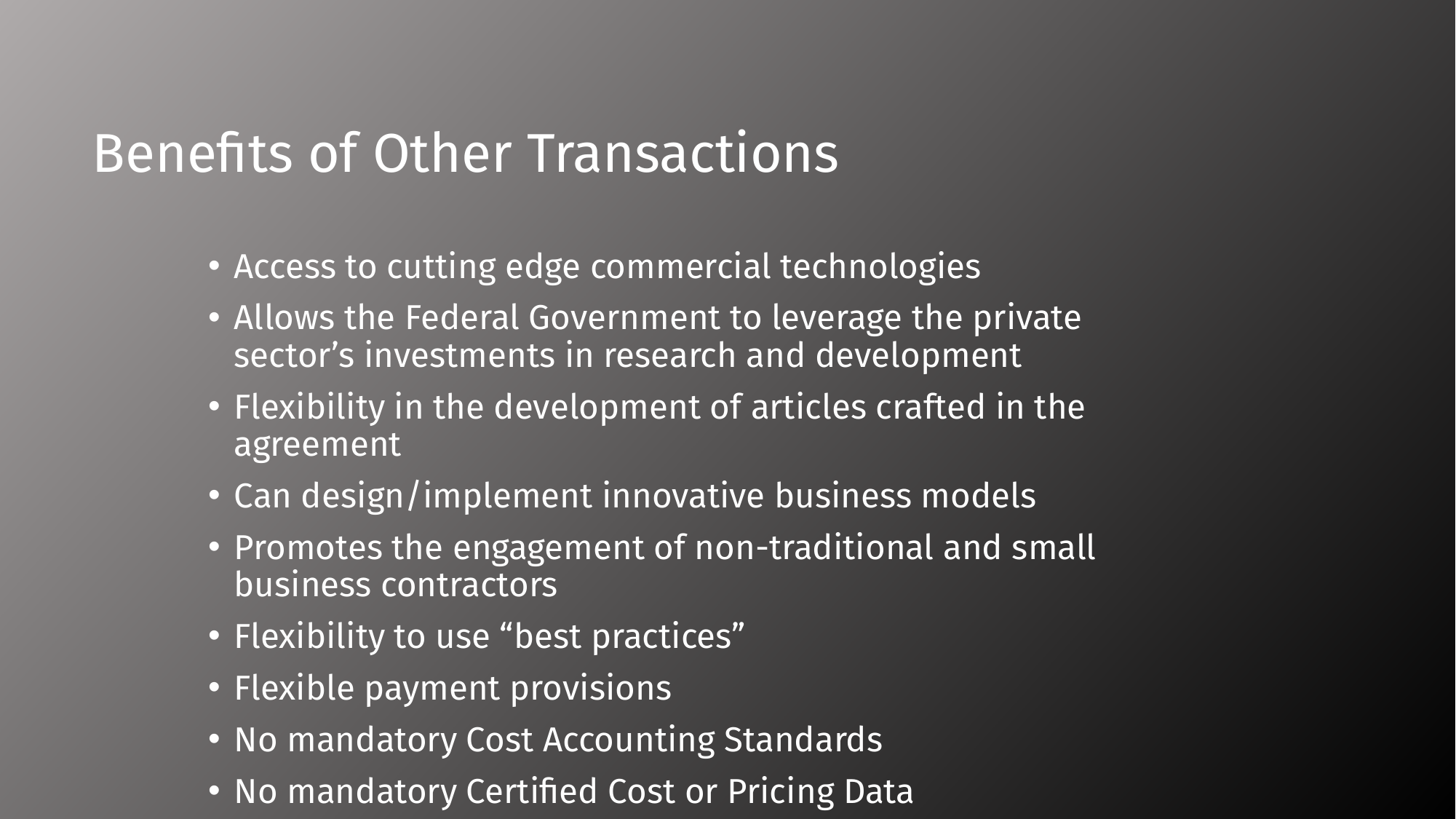

# Benefits of Other Transactions
Access to cutting edge commercial technologies
Allows the Federal Government to leverage the private sector’s investments in research and development
Flexibility in the development of articles crafted in the agreement
Can design/implement innovative business models
Promotes the engagement of non-traditional and small business contractors
Flexibility to use “best practices”
Flexible payment provisions
No mandatory Cost Accounting Standards
No mandatory Certified Cost or Pricing Data